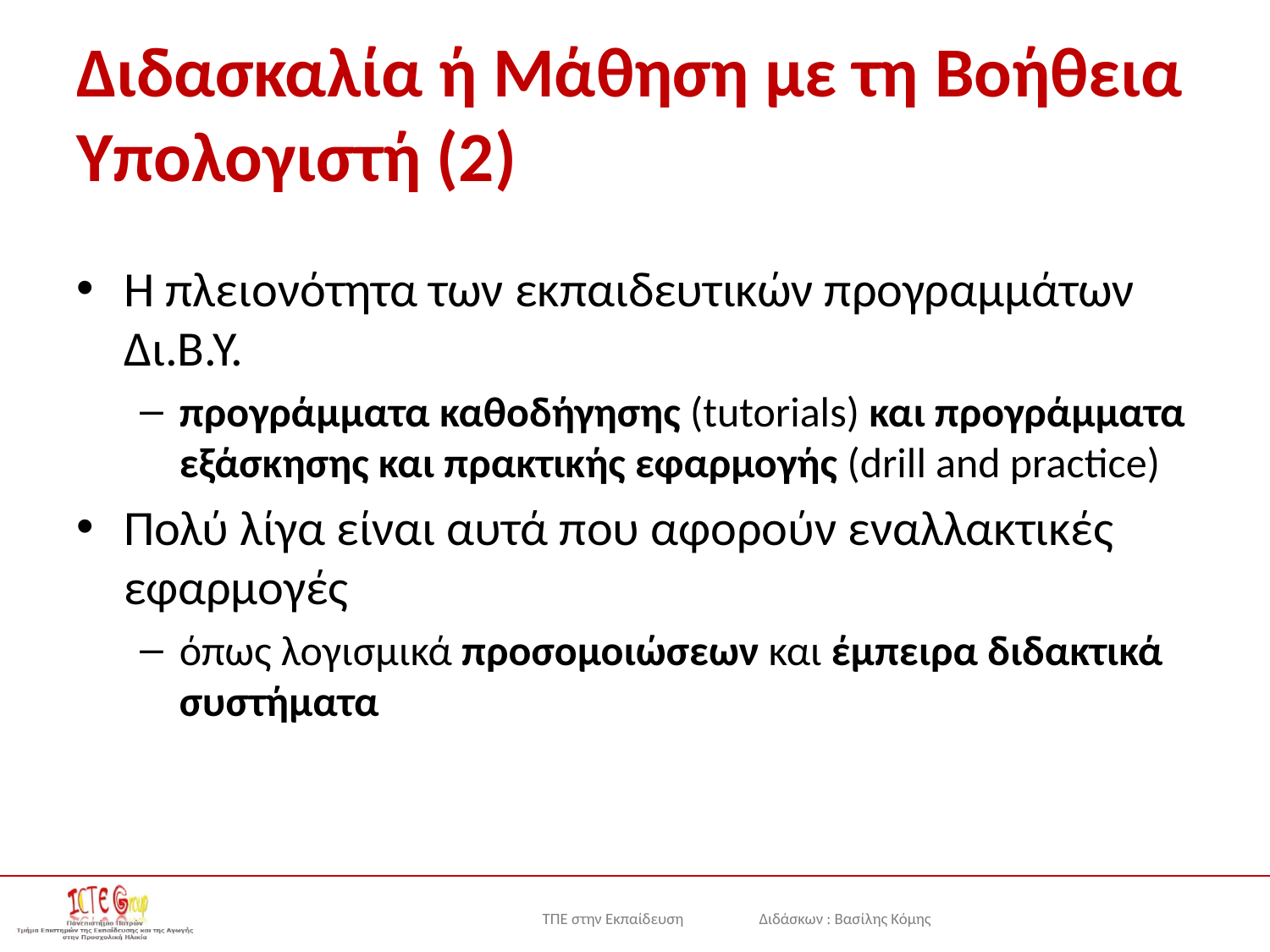

# Διδασκαλία ή Μάθηση με τη Bοήθεια Yπολογιστή (2)
H πλειονότητα των εκπαιδευτικών προγραμμάτων Δι.B.Y.
προγράμματα καθοδήγησης (tutorials) και προγράμματα εξάσκησης και πρακτικής εφαρμογής (drill and practice)
Πολύ λίγα είναι αυτά που αφορούν εναλλακτικές εφαρμογές
όπως λογισμικά προσομοιώσεων και έμπειρα διδακτικά συστήματα